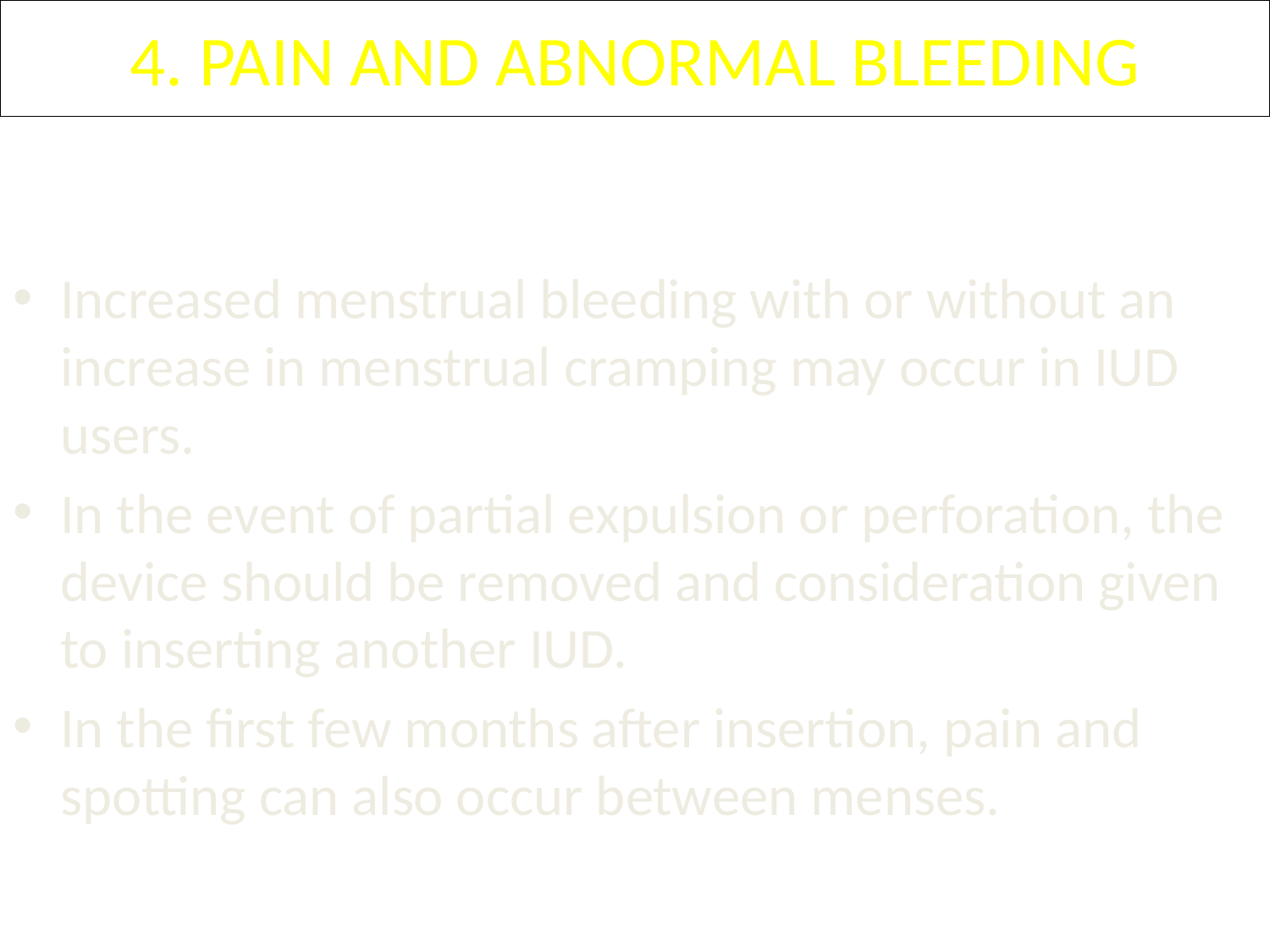

# 4. PAIN AND ABNORMAL BLEEDING
Increased menstrual bleeding with or without an increase in menstrual cramping may occur in IUD users.
In the event of partial expulsion or perforation, the device should be removed and consideration given to inserting another IUD.
In the first few months after insertion, pain and spotting can also occur between menses.